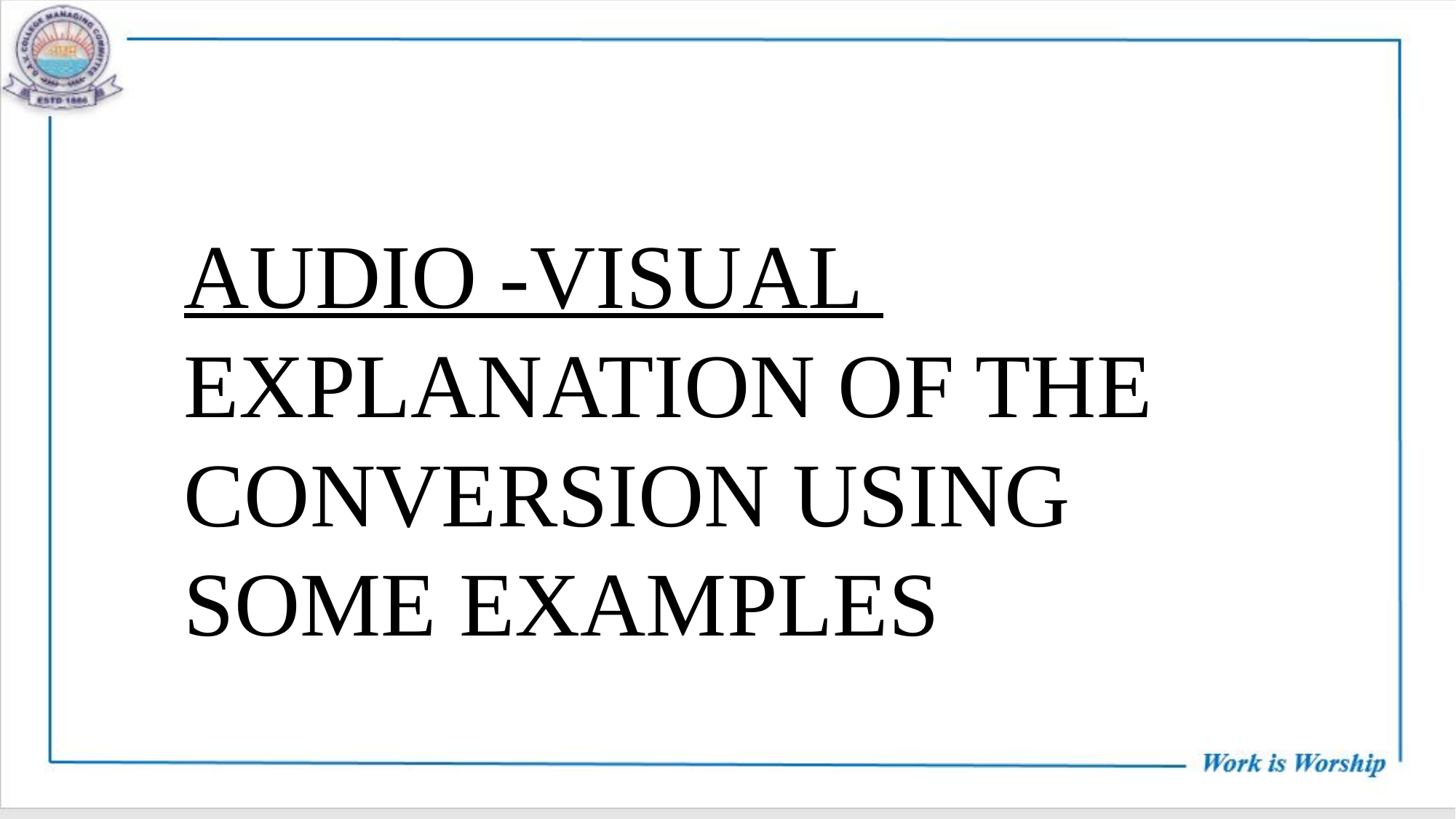

AUDIO -VISUAL EXPLANATION OF THE CONVERSION USING SOME EXAMPLES